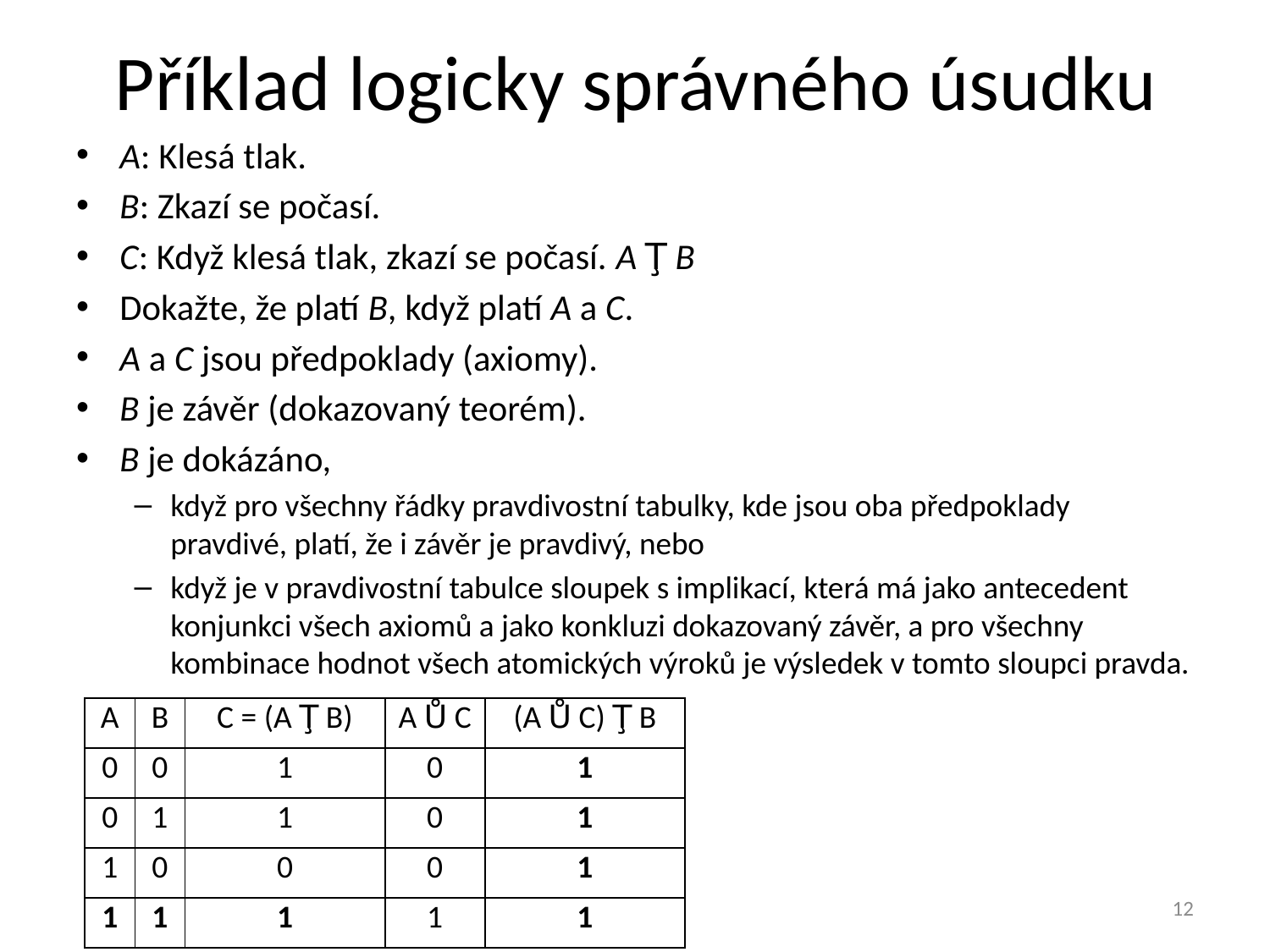

# Příklad logicky správného úsudku
A: Klesá tlak.
B: Zkazí se počasí.
C: Když klesá tlak, zkazí se počasí. A Ţ B
Dokažte, že platí B, když platí A a C.
A a C jsou předpoklady (axiomy).
B je závěr (dokazovaný teorém).
B je dokázáno,
když pro všechny řádky pravdivostní tabulky, kde jsou oba předpoklady pravdivé, platí, že i závěr je pravdivý, nebo
když je v pravdivostní tabulce sloupek s implikací, která má jako antecedent konjunkci všech axiomů a jako konkluzi dokazovaný závěr, a pro všechny kombinace hodnot všech atomických výroků je výsledek v tomto sloupci pravda.
| A | B | C = (A Ţ B) | A Ů C | (A Ů C) Ţ B |
| --- | --- | --- | --- | --- |
| 0 | 0 | 1 | 0 | 1 |
| 0 | 1 | 1 | 0 | 1 |
| 1 | 0 | 0 | 0 | 1 |
| 1 | 1 | 1 | 1 | 1 |
12